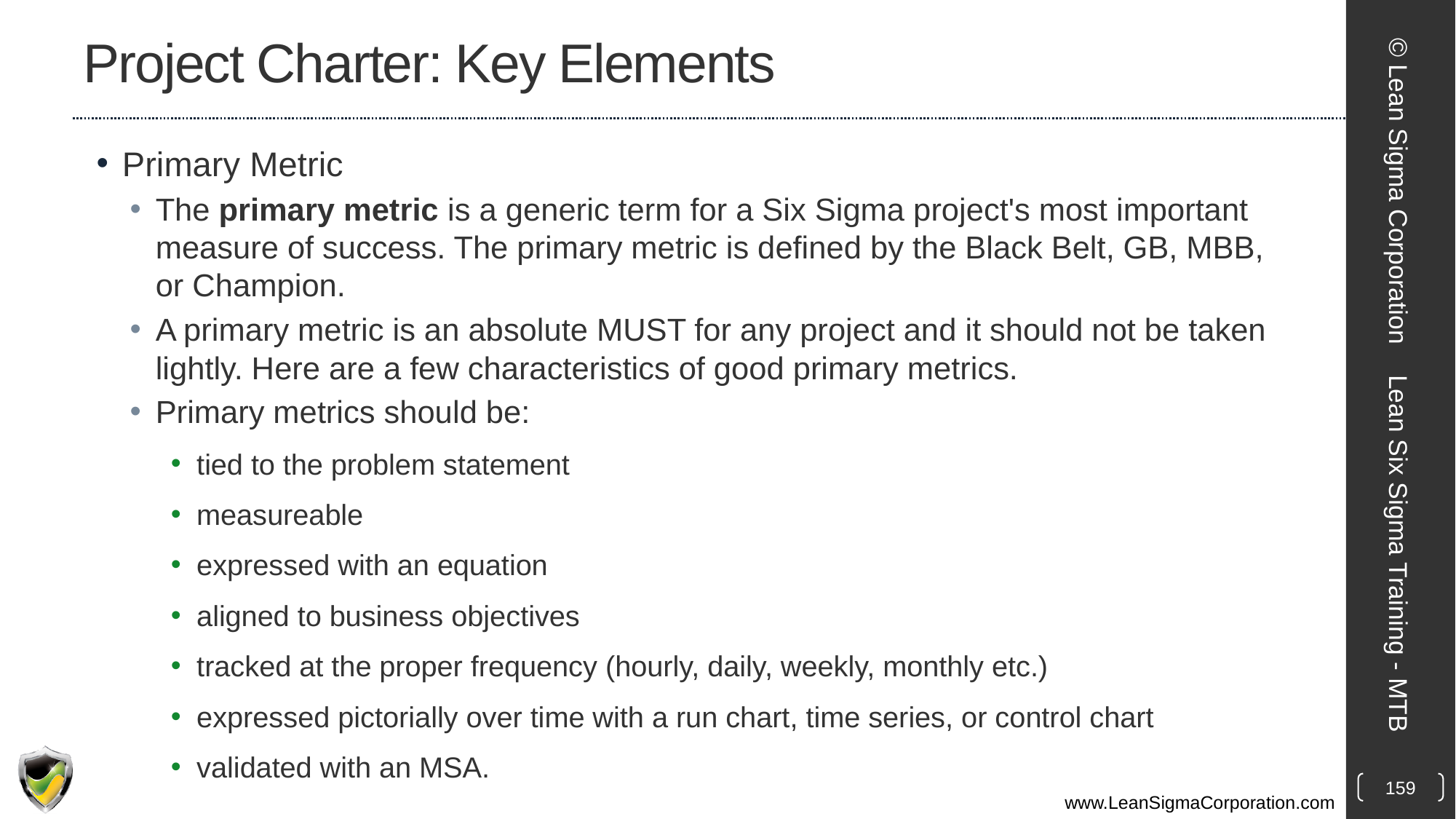

# Project Charter: Key Elements
Primary Metric
The primary metric is a generic term for a Six Sigma project's most important measure of success. The primary metric is defined by the Black Belt, GB, MBB, or Champion.
A primary metric is an absolute MUST for any project and it should not be taken lightly. Here are a few characteristics of good primary metrics.
Primary metrics should be:
tied to the problem statement
measureable
expressed with an equation
aligned to business objectives
tracked at the proper frequency (hourly, daily, weekly, monthly etc.)
expressed pictorially over time with a run chart, time series, or control chart
validated with an MSA.

© Lean Sigma Corporation
Lean Six Sigma Training - MTB
159